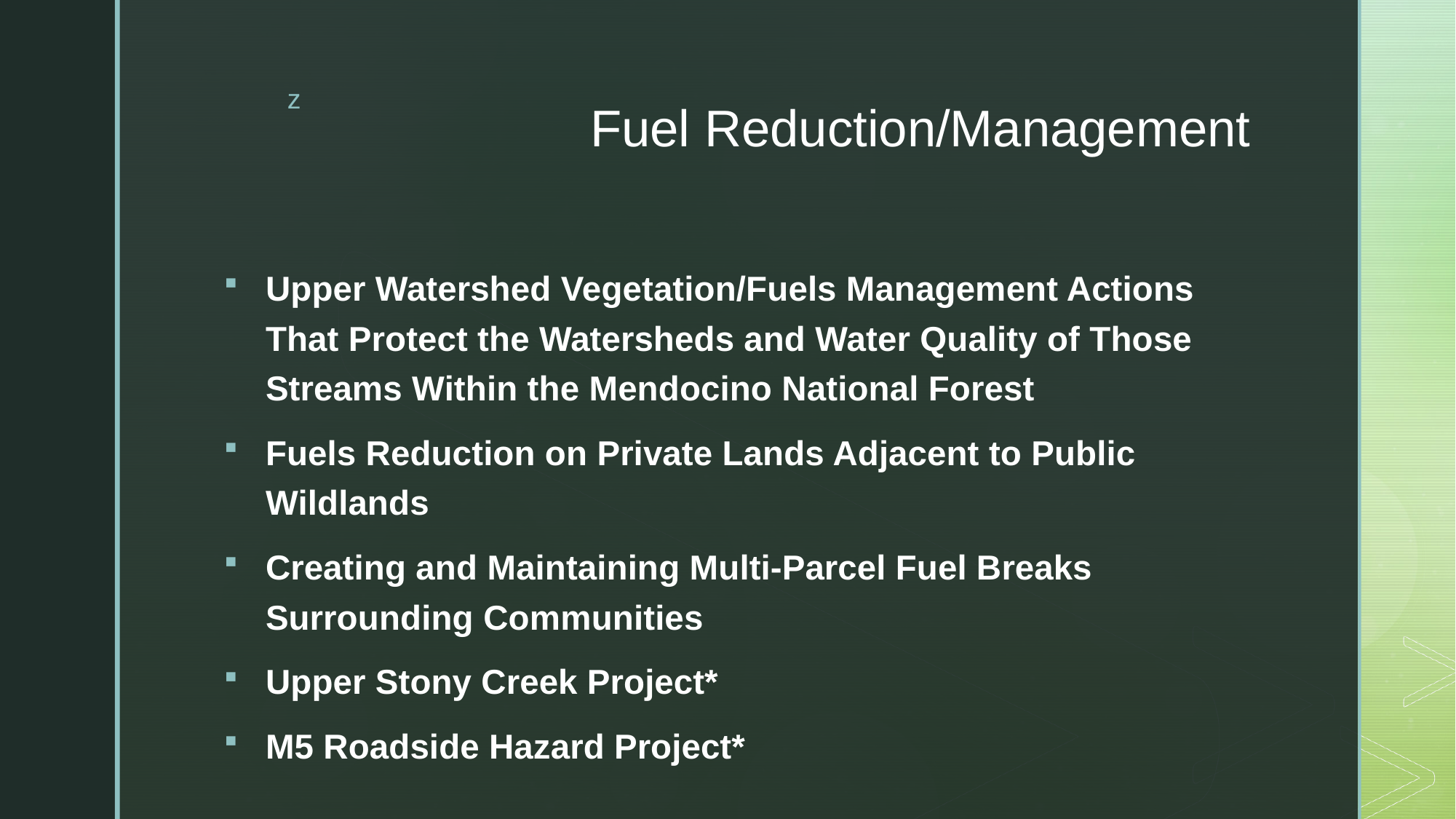

# Fuel Reduction/Management

Upper Watershed Vegetation/Fuels Management Actions That Protect the Watersheds and Water Quality of Those Streams Within the Mendocino National Forest
Fuels Reduction on Private Lands Adjacent to Public Wildlands
Creating and Maintaining Multi-Parcel Fuel Breaks Surrounding Communities
Upper Stony Creek Project*
M5 Roadside Hazard Project*